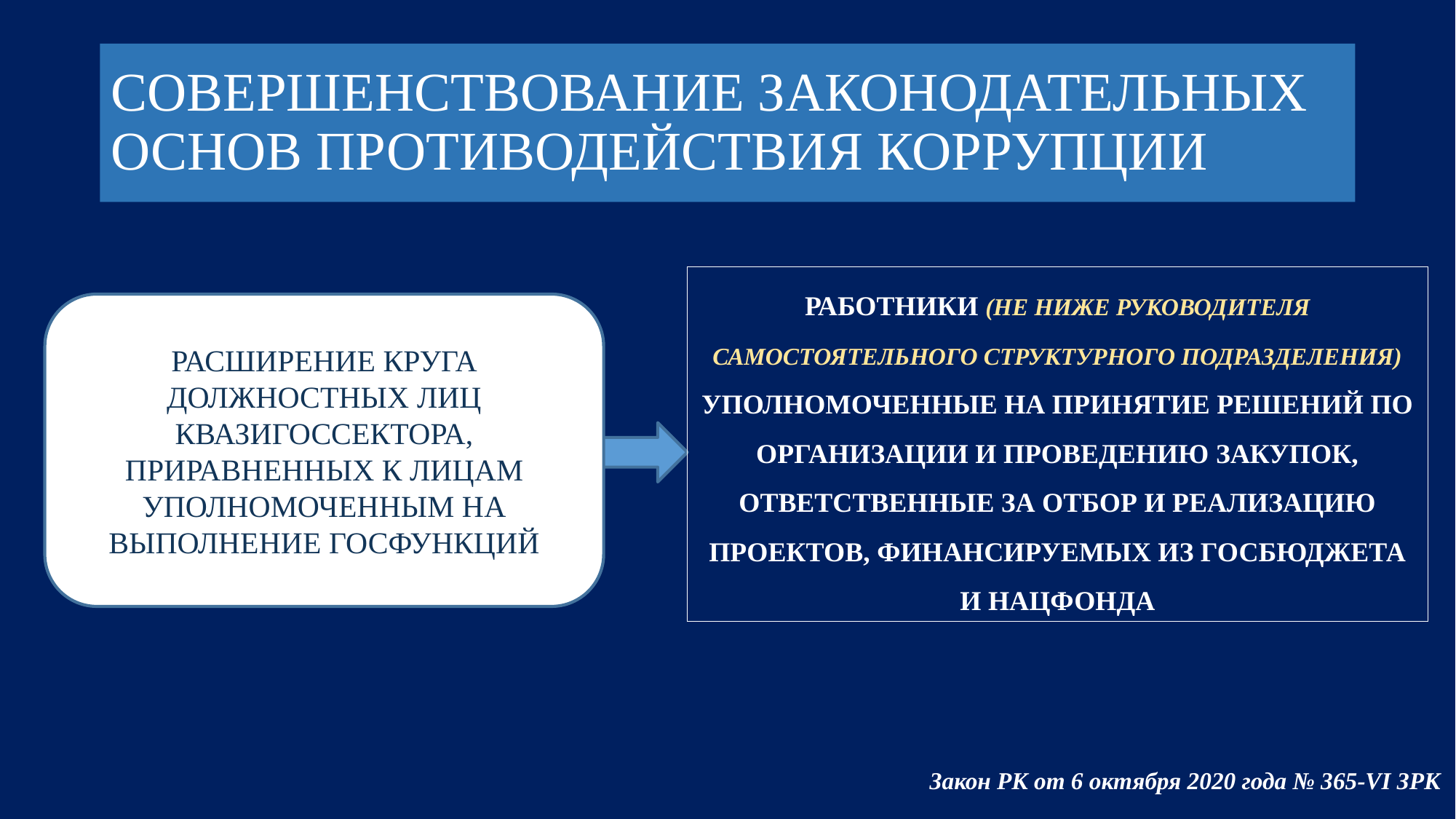

# СОВЕРШЕНСТВОВАНИЕ ЗАКОНОДАТЕЛЬНЫХ ОСНОВ ПРОТИВОДЕЙСТВИЯ КОРРУПЦИИ
РАБОТНИКИ (НЕ НИЖЕ РУКОВОДИТЕЛЯ САМОСТОЯТЕЛЬНОГО СТРУКТУРНОГО ПОДРАЗДЕЛЕНИЯ) УПОЛНОМОЧЕННЫЕ НА ПРИНЯТИЕ РЕШЕНИЙ ПО ОРГАНИЗАЦИИ И ПРОВЕДЕНИЮ ЗАКУПОК, ОТВЕТСТВЕННЫЕ ЗА ОТБОР И РЕАЛИЗАЦИЮ ПРОЕКТОВ, ФИНАНСИРУЕМЫХ ИЗ ГОСБЮДЖЕТА И НАЦФОНДА
РАСШИРЕНИЕ КРУГА ДОЛЖНОСТНЫХ ЛИЦ КВАЗИГОССЕКТОРА, ПРИРАВНЕННЫХ К ЛИЦАМ УПОЛНОМОЧЕННЫМ НА ВЫПОЛНЕНИЕ ГОСФУНКЦИЙ

Закон РК от 6 октября 2020 года № 365-VI ЗРК